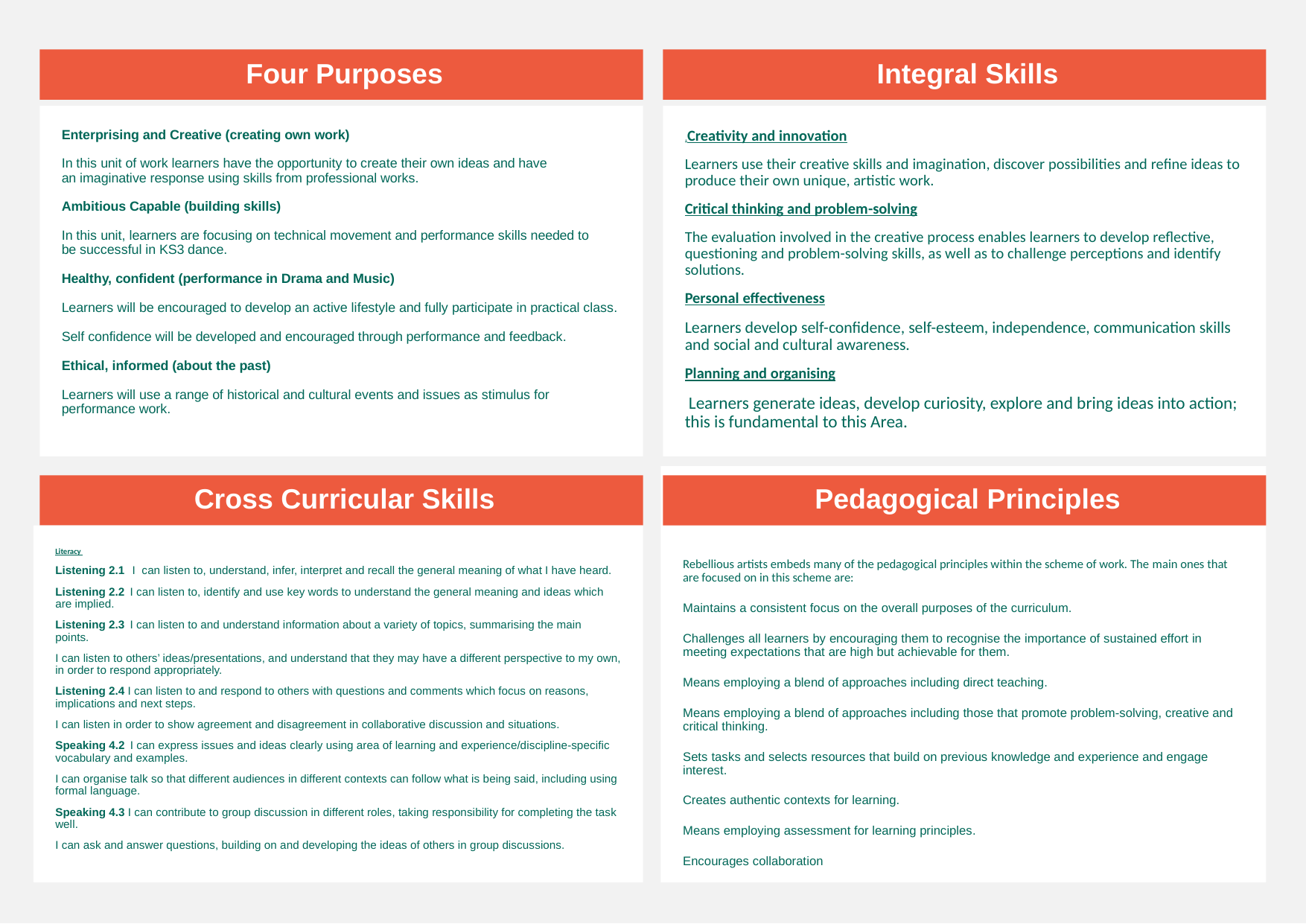

Four Purposes
Integral Skills
Enterprising and Creative (creating own work)
In this unit of work learners have the opportunity to create their own ideas and have an imaginative response using skills from professional works.
Ambitious Capable (building skills)
In this unit, learners are focusing on technical movement and performance skills needed to be successful in KS3 dance.
Healthy, confident (performance in Drama and Music)
Learners will be encouraged to develop an active lifestyle and fully participate in practical class.
Self confidence will be developed and encouraged through performance and feedback.
Ethical, informed (about the past)
Learners will use a range of historical and cultural events and issues as stimulus for performance work.
.Creativity and innovation
Learners use their creative skills and imagination, discover possibilities and refine ideas to produce their own unique, artistic work.
Critical thinking and problem-solving
The evaluation involved in the creative process enables learners to develop reflective, questioning and problem-solving skills, as well as to challenge perceptions and identify solutions.
Personal effectiveness
Learners develop self-confidence, self-esteem, independence, communication skills and social and cultural awareness.
Planning and organising
 Learners generate ideas, develop curiosity, explore and bring ideas into action; this is fundamental to this Area.

Rebellious artists embeds many of the pedagogical principles within the scheme of work. The main ones that are focused on in this scheme are:
Maintains a consistent focus on the overall purposes of the curriculum.
Challenges all learners by encouraging them to recognise the importance of sustained effort in meeting expectations that are high but achievable for them.
Means employing a blend of approaches including direct teaching.
Means employing a blend of approaches including those that promote problem-solving, creative and critical thinking.
Sets tasks and selects resources that build on previous knowledge and experience and engage interest.
Creates authentic contexts for learning.
Means employing assessment for learning principles.
Encourages collaboration

Cross Curricular Skills
Pedagogical Principles
Literacy
Listening 2.1   I  can listen to, understand, infer, interpret and recall the general meaning of what I have heard.
Listening 2.2  I can listen to, identify and use key words to understand the general meaning and ideas which are implied.
Listening 2.3  I can listen to and understand information about a variety of topics, summarising the main points.
I can listen to others’ ideas/presentations, and understand that they may have a different perspective to my own, in order to respond appropriately.
Listening 2.4 I can listen to and respond to others with questions and comments which focus on reasons, implications and next steps.
I can listen in order to show agreement and disagreement in collaborative discussion and situations.
Speaking 4.2  I can express issues and ideas clearly using area of learning and experience/discipline-specific vocabulary and examples.
I can organise talk so that different audiences in different contexts can follow what is being said, including using formal language.
Speaking 4.3 I can contribute to group discussion in different roles, taking responsibility for completing the task well.
I can ask and answer questions, building on and developing the ideas of others in group discussions.